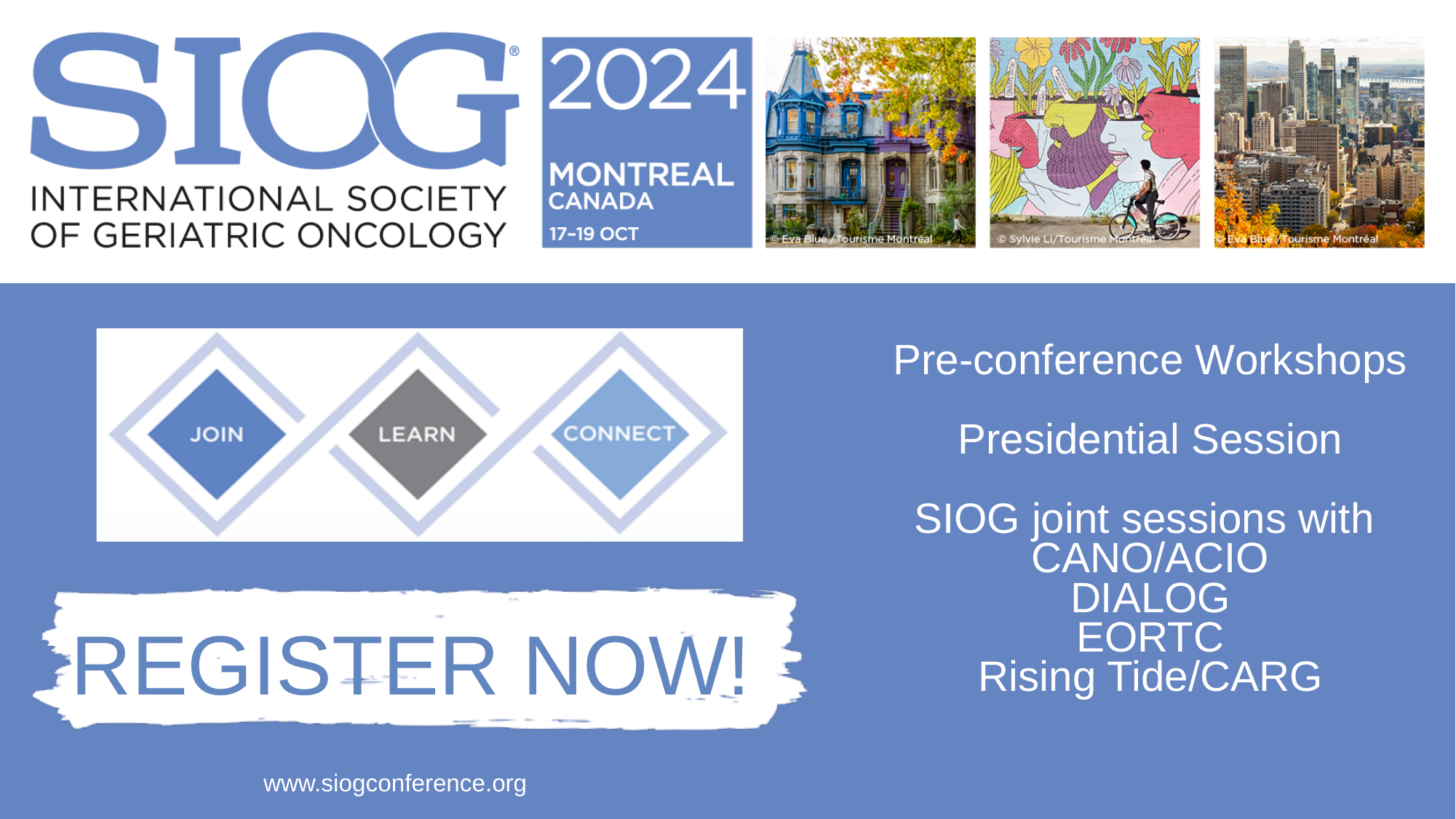

Pre-conference Workshops

Presidential Session

SIOG joint sessions with
CANO/ACIO
DIALOG
EORTC
Rising Tide/CARG

REGISTER NOW!
www.siogconference.org